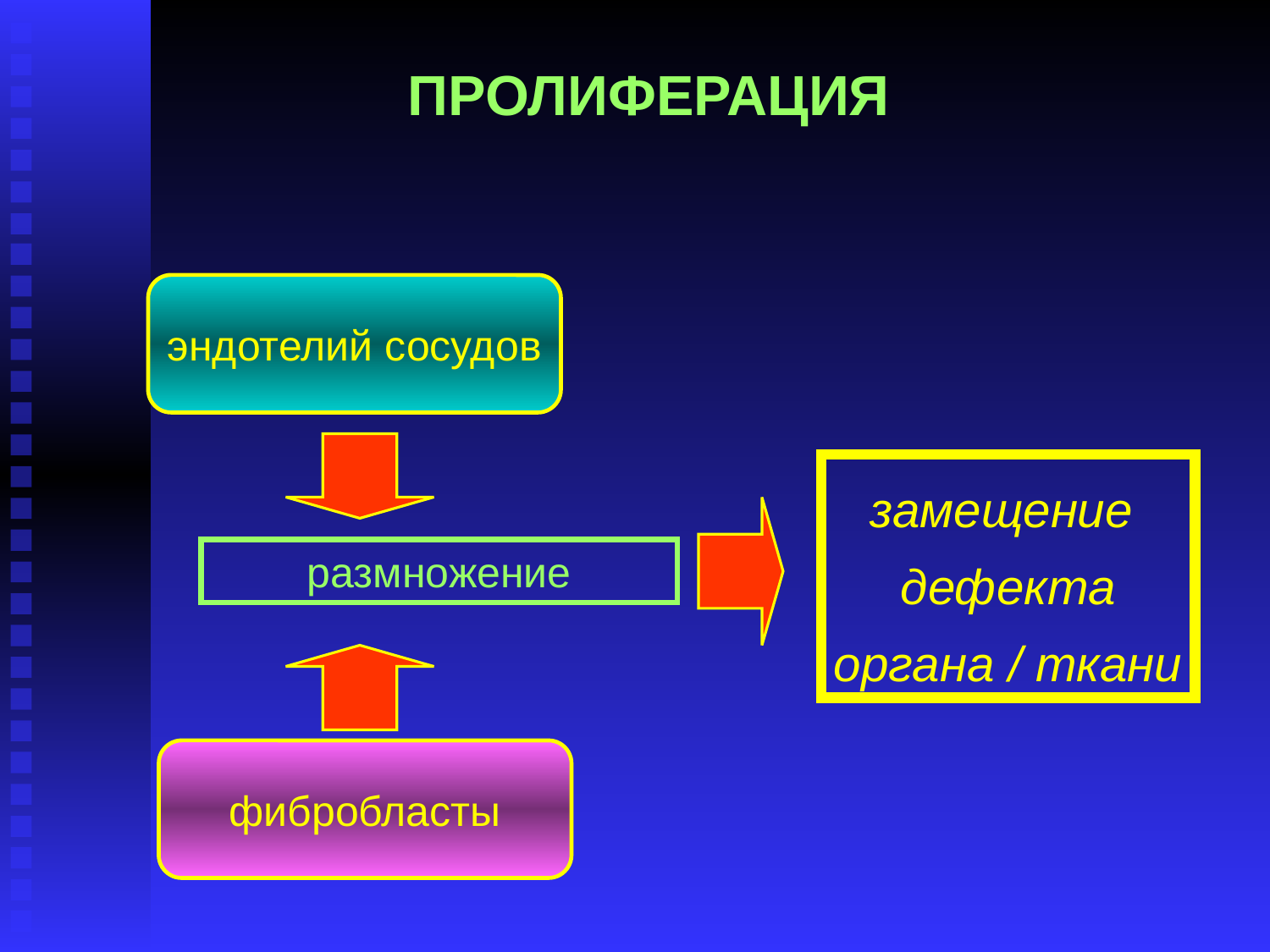

ПРОЛИФЕРАЦИЯ
эндотелий сосудов

замещение
дефекта
органа / ткани

размножение

фибробласты